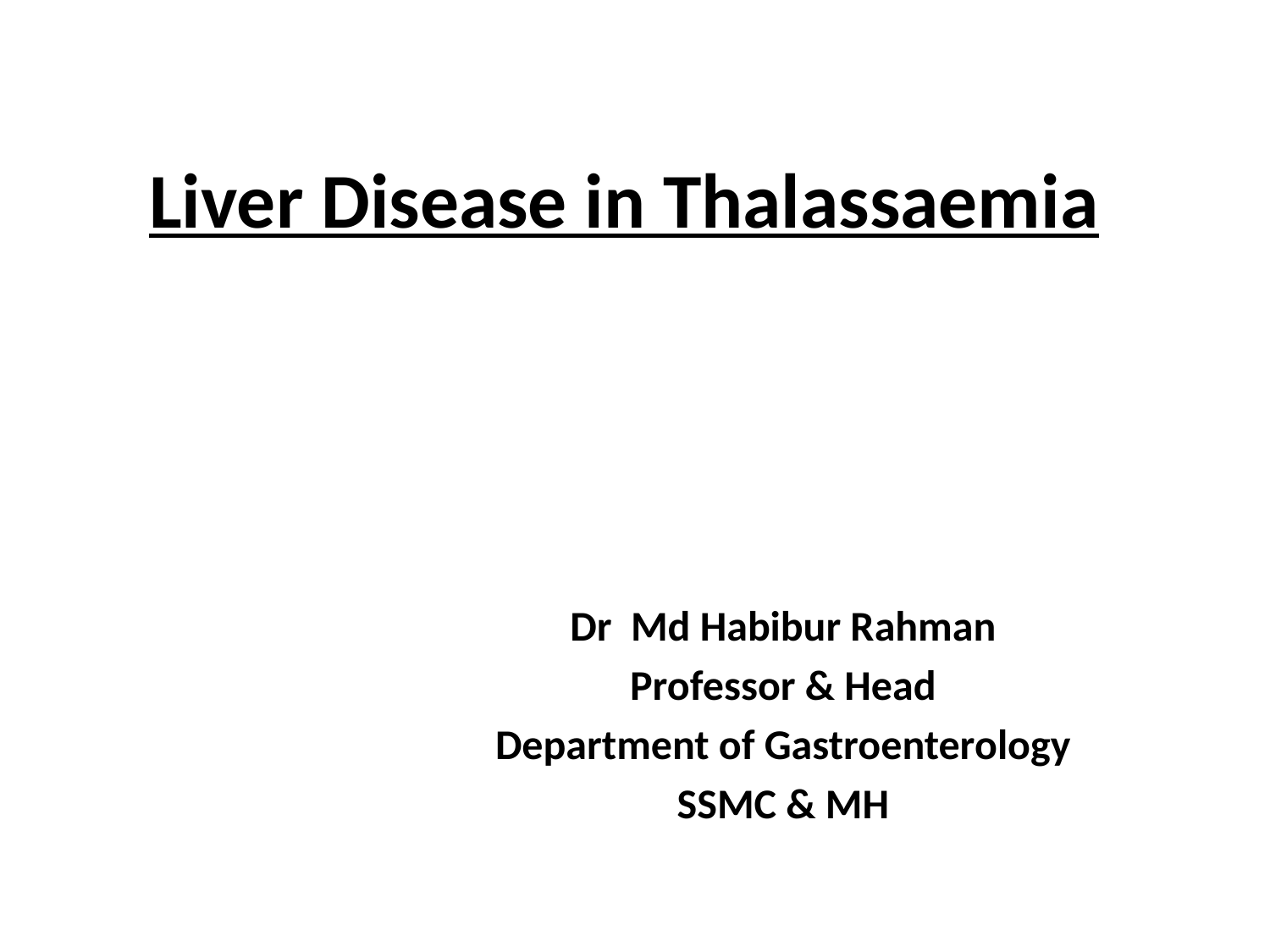

# Liver Disease in Thalassaemia
Dr  Md Habibur Rahman
Professor & Head
Department of Gastroenterology
SSMC & MH